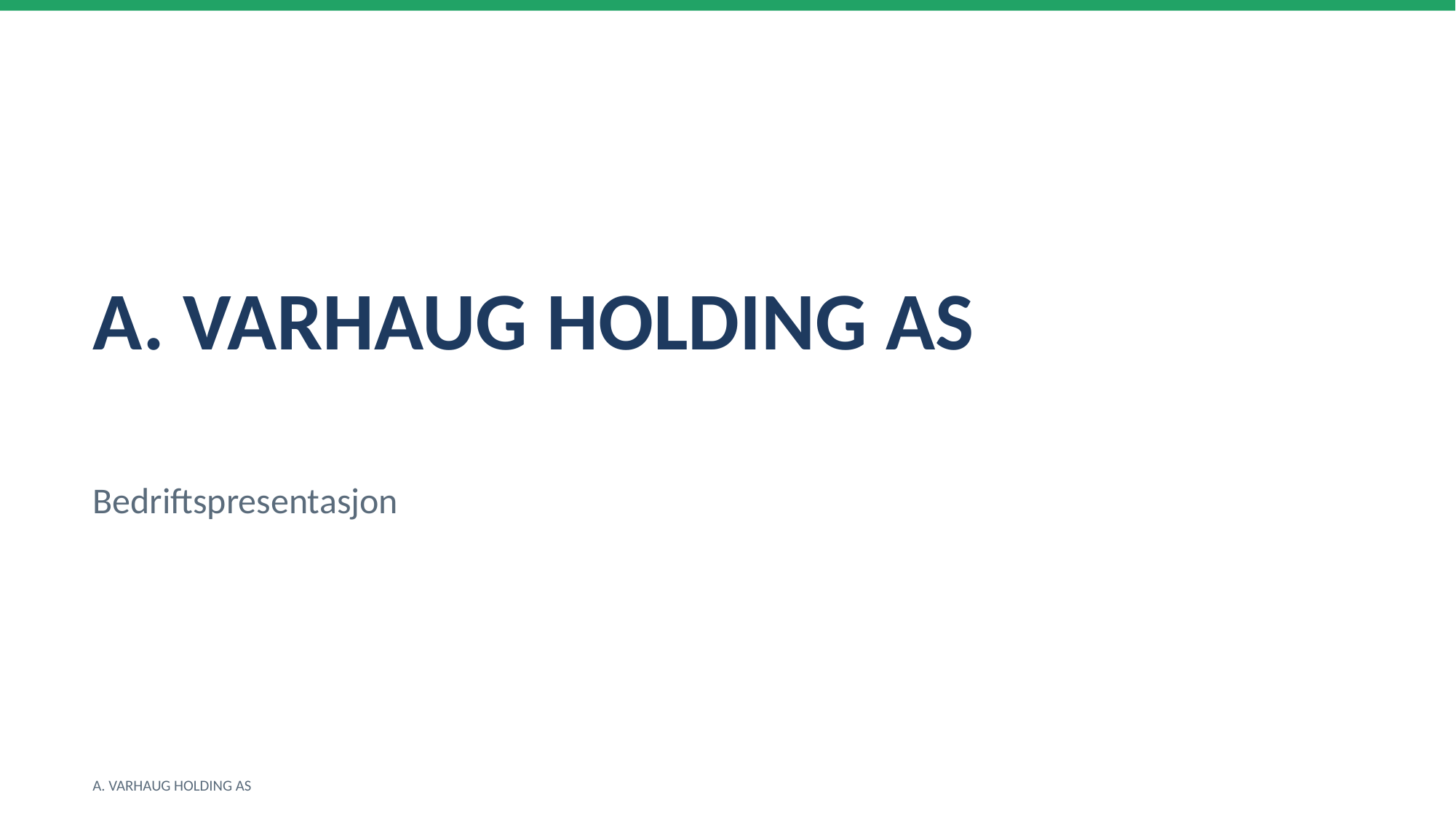

A. VARHAUG HOLDING AS
Bedriftspresentasjon
A. VARHAUG HOLDING AS